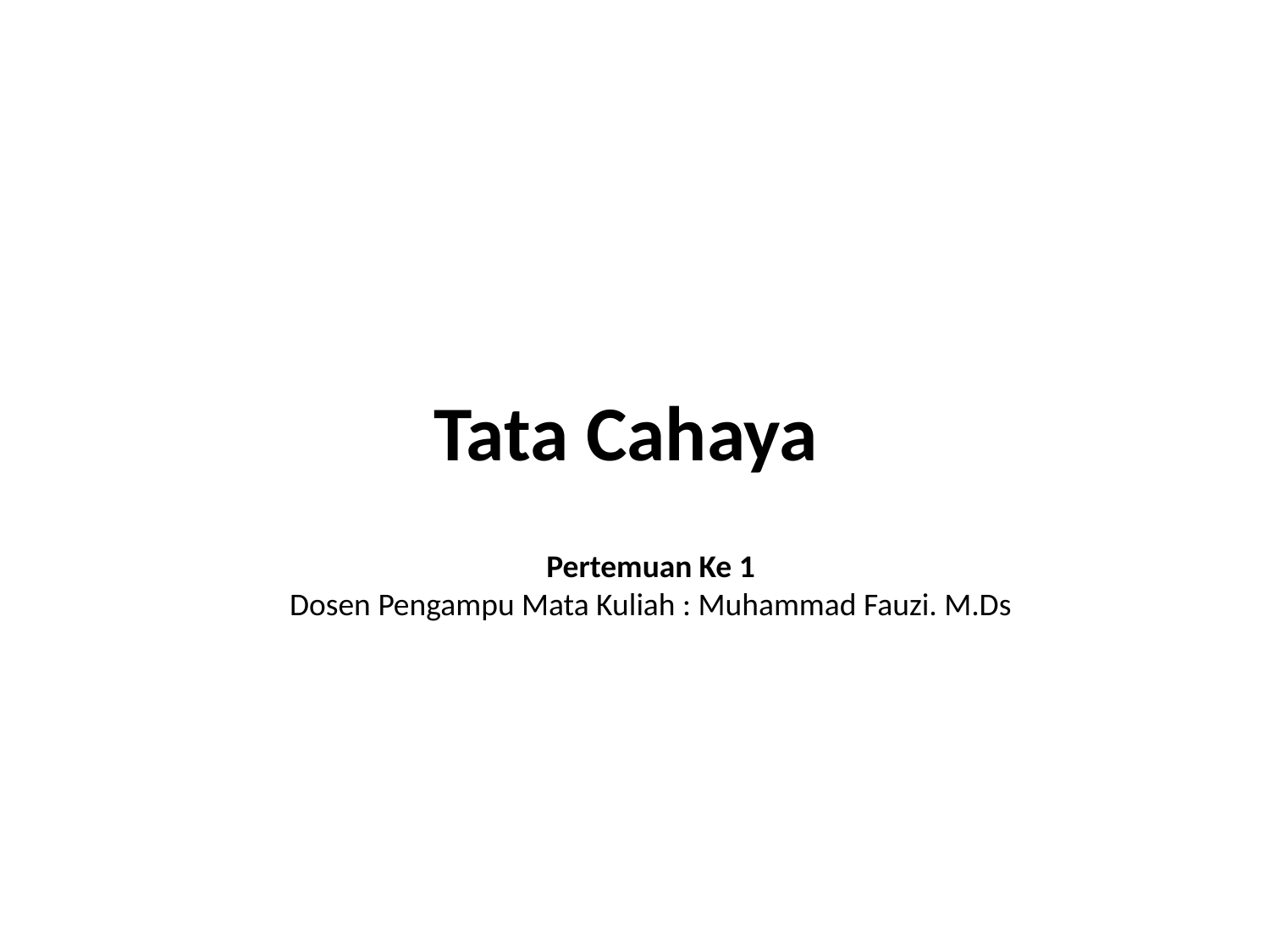

Tata Cahaya
Pertemuan Ke 1
Dosen Pengampu Mata Kuliah : Muhammad Fauzi. M.Ds